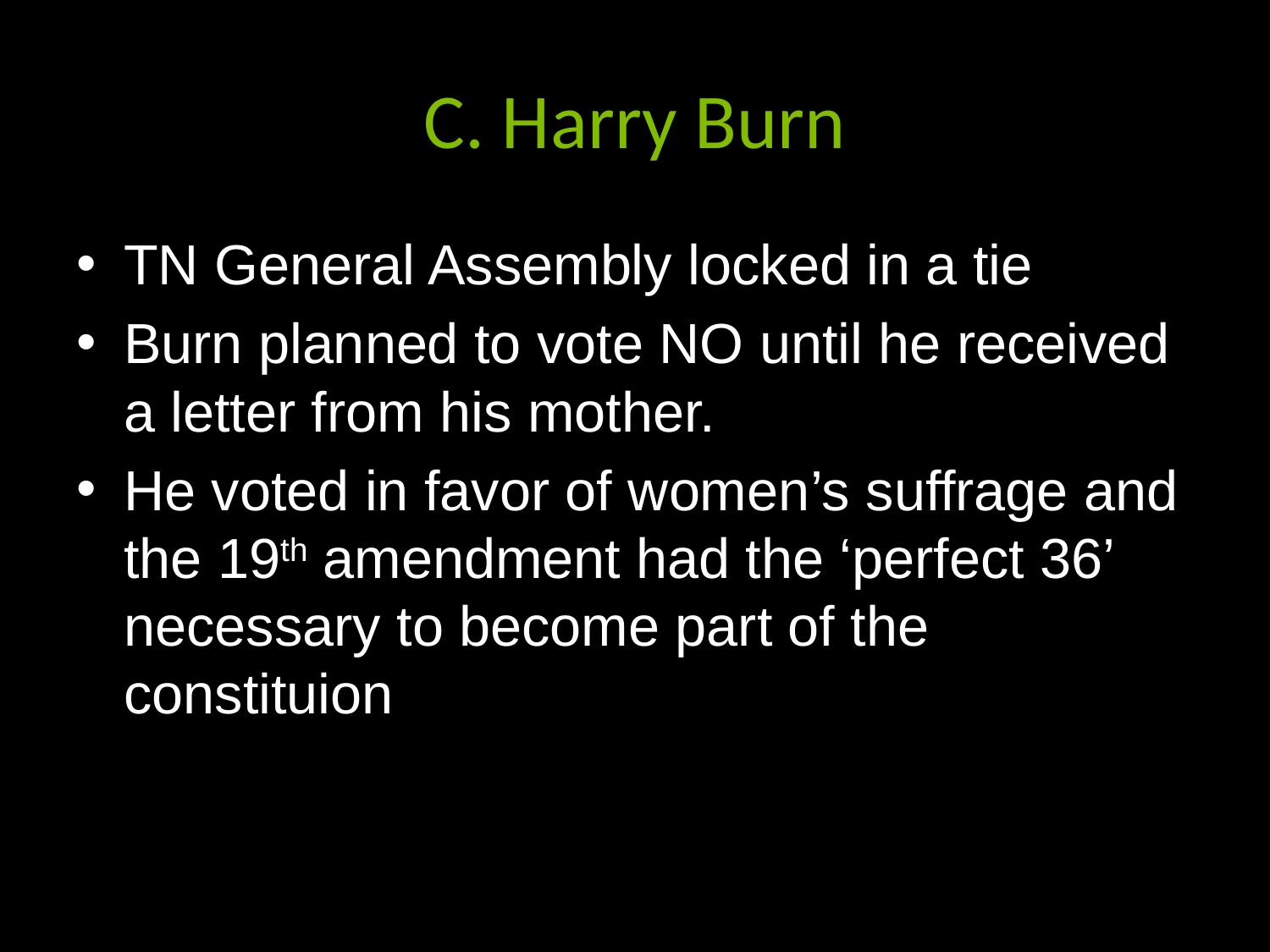

# C. Harry Burn
TN General Assembly locked in a tie
Burn planned to vote NO until he received a letter from his mother.
He voted in favor of women’s suffrage and the 19th amendment had the ‘perfect 36’ necessary to become part of the constituion